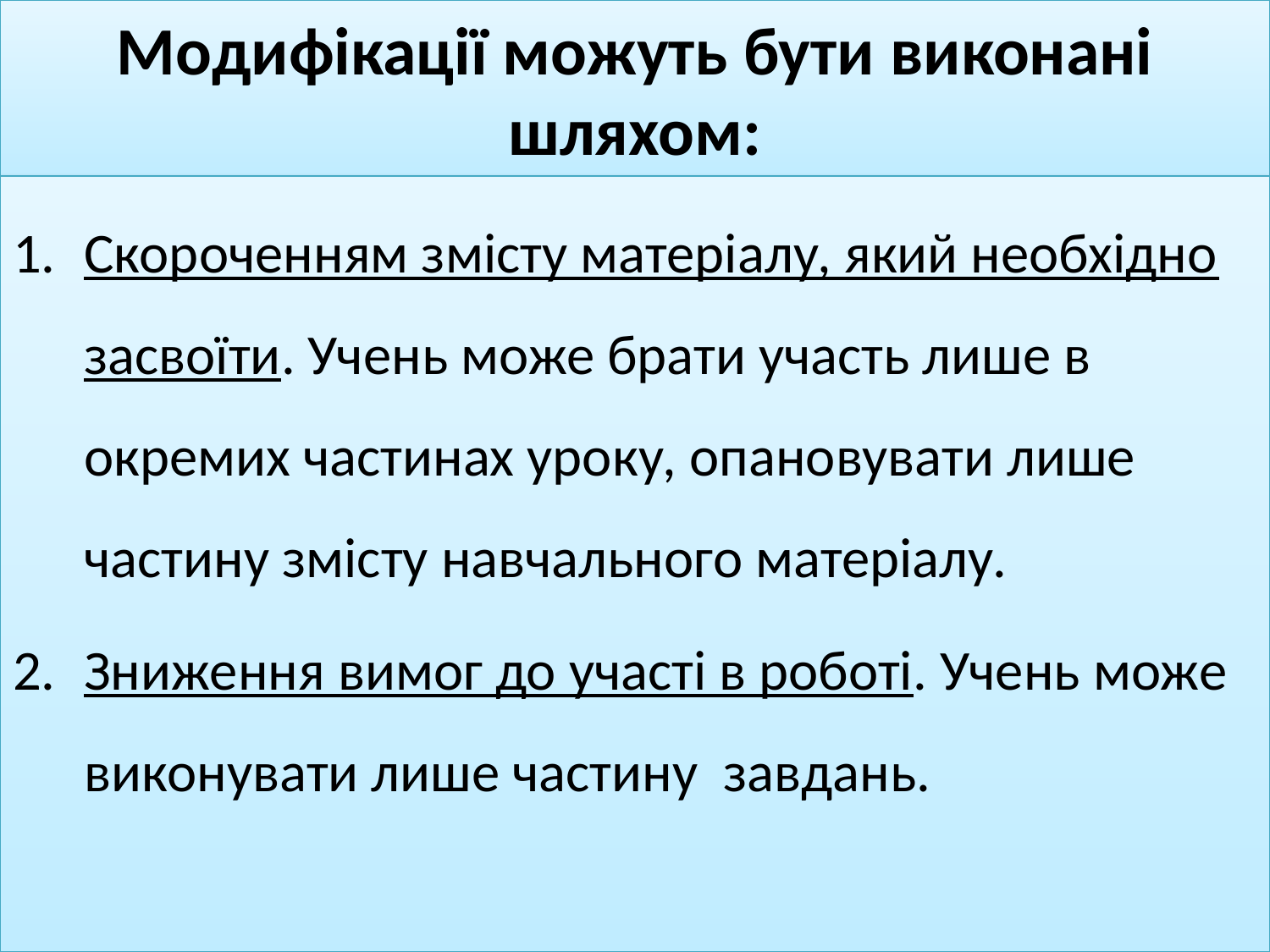

# Модифікації можуть бути виконані шляхом:
Скороченням змісту матеріалу, який необхідно засвоїти. Учень може брати участь лише в окремих частинах уроку, опановувати лише частину змісту навчального матеріалу.
Зниження вимог до участі в роботі. Учень може виконувати лише частину  завдань.